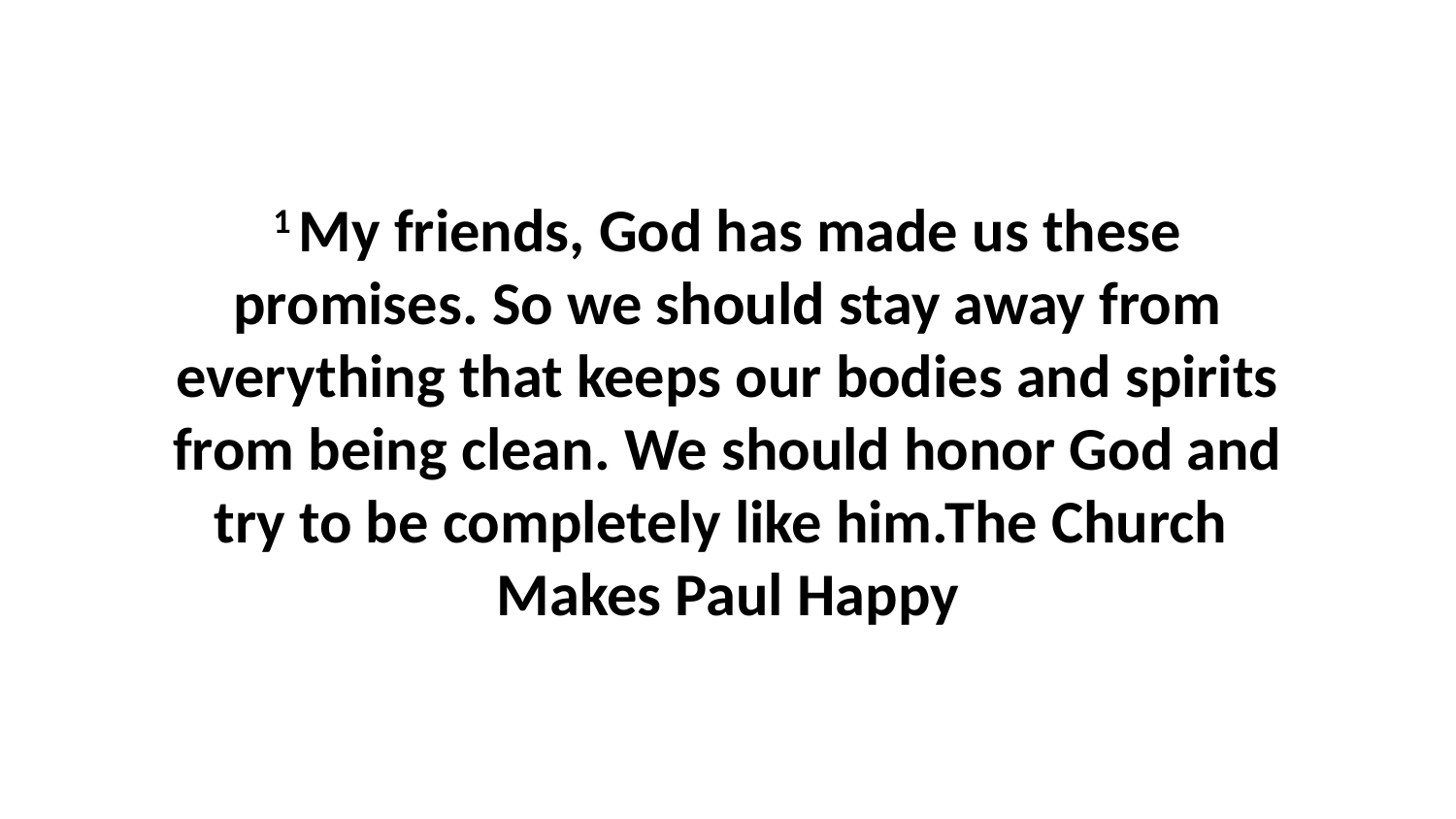

1 My friends, God has made us these promises. So we should stay away from everything that keeps our bodies and spirits from being clean. We should honor God and try to be completely like him.The Church  Makes Paul Happy